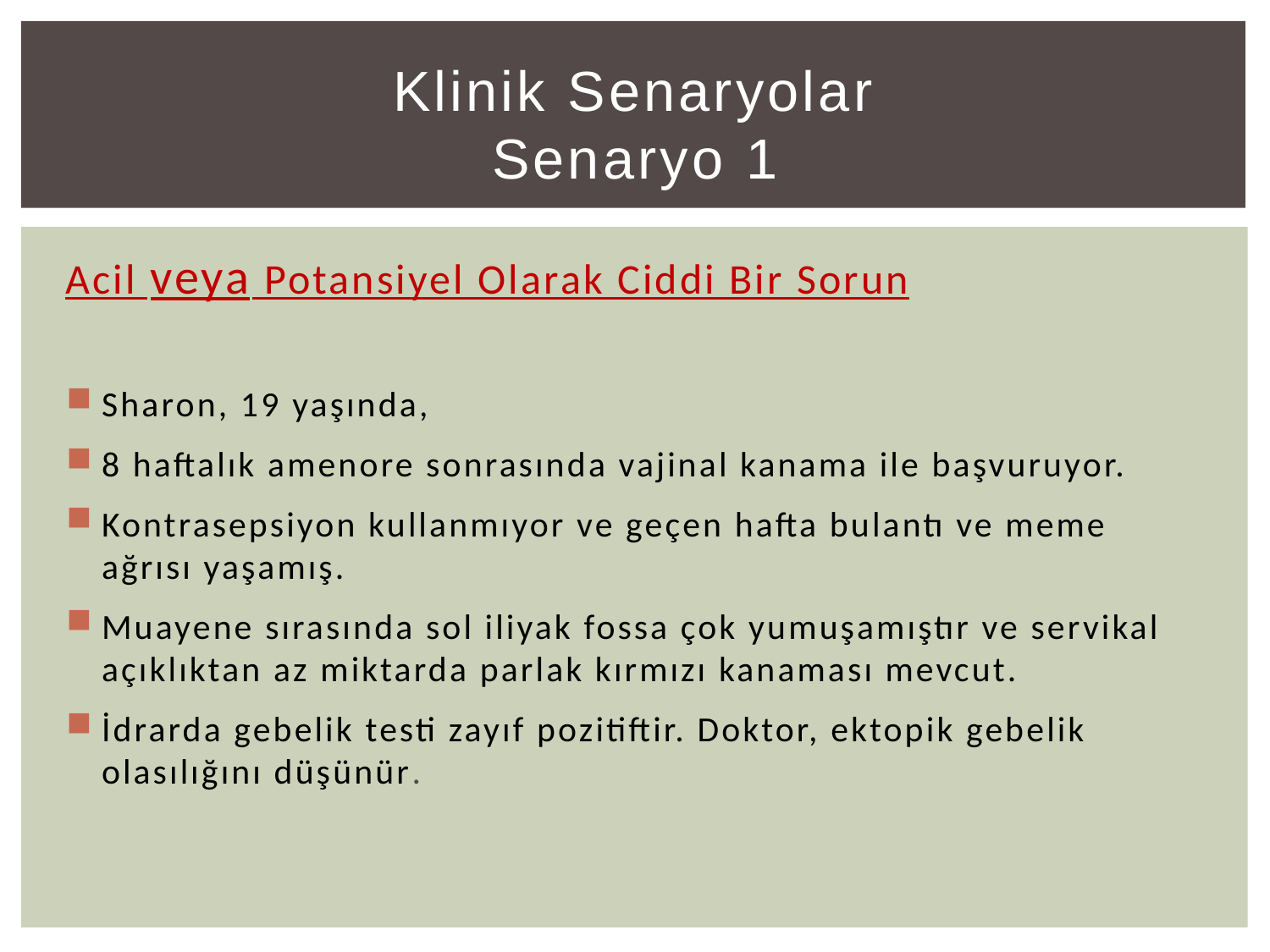

# Klinik Senaryolar Senaryo 1
Acil veya Potansiyel Olarak Ciddi Bir Sorun

Sharon, 19 yaşında,
8 haftalık amenore sonrasında vajinal kanama ile başvuruyor.
Kontrasepsiyon kullanmıyor ve geçen hafta bulantı ve meme ağrısı yaşamış.
Muayene sırasında sol iliyak fossa çok yumuşamıştır ve servikal açıklıktan az miktarda parlak kırmızı kanaması mevcut.
İdrarda gebelik testi zayıf pozitiftir. Doktor, ektopik gebelik olasılığını düşünür.